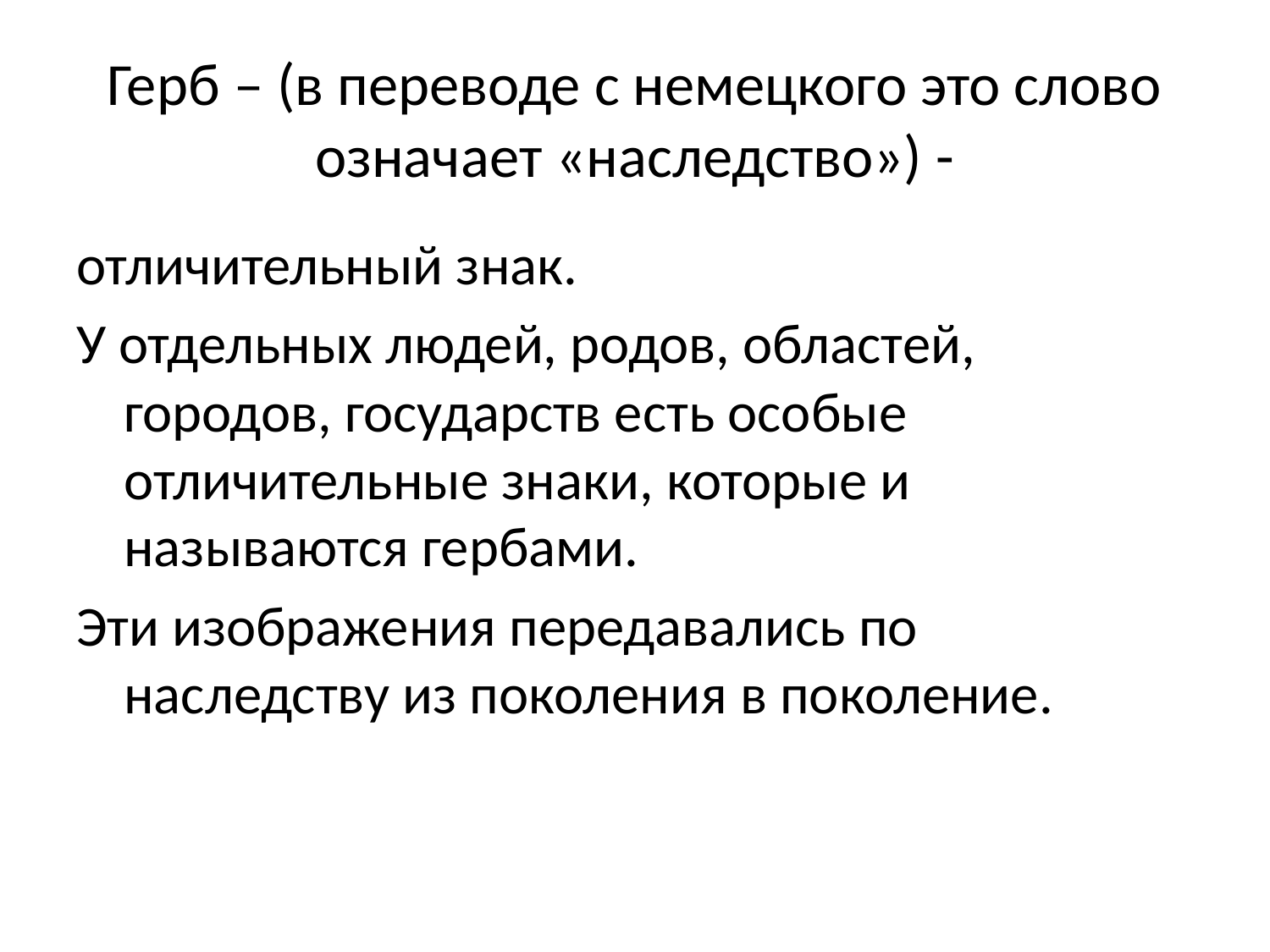

# Герб – (в переводе с немецкого это слово означает «наследство») -
отличительный знак.
У отдельных людей, родов, областей, городов, госу­дарств есть особые отличительные знаки, которые и называются гербами.
Эти изображения передавались по наследству из поколения в поколение.